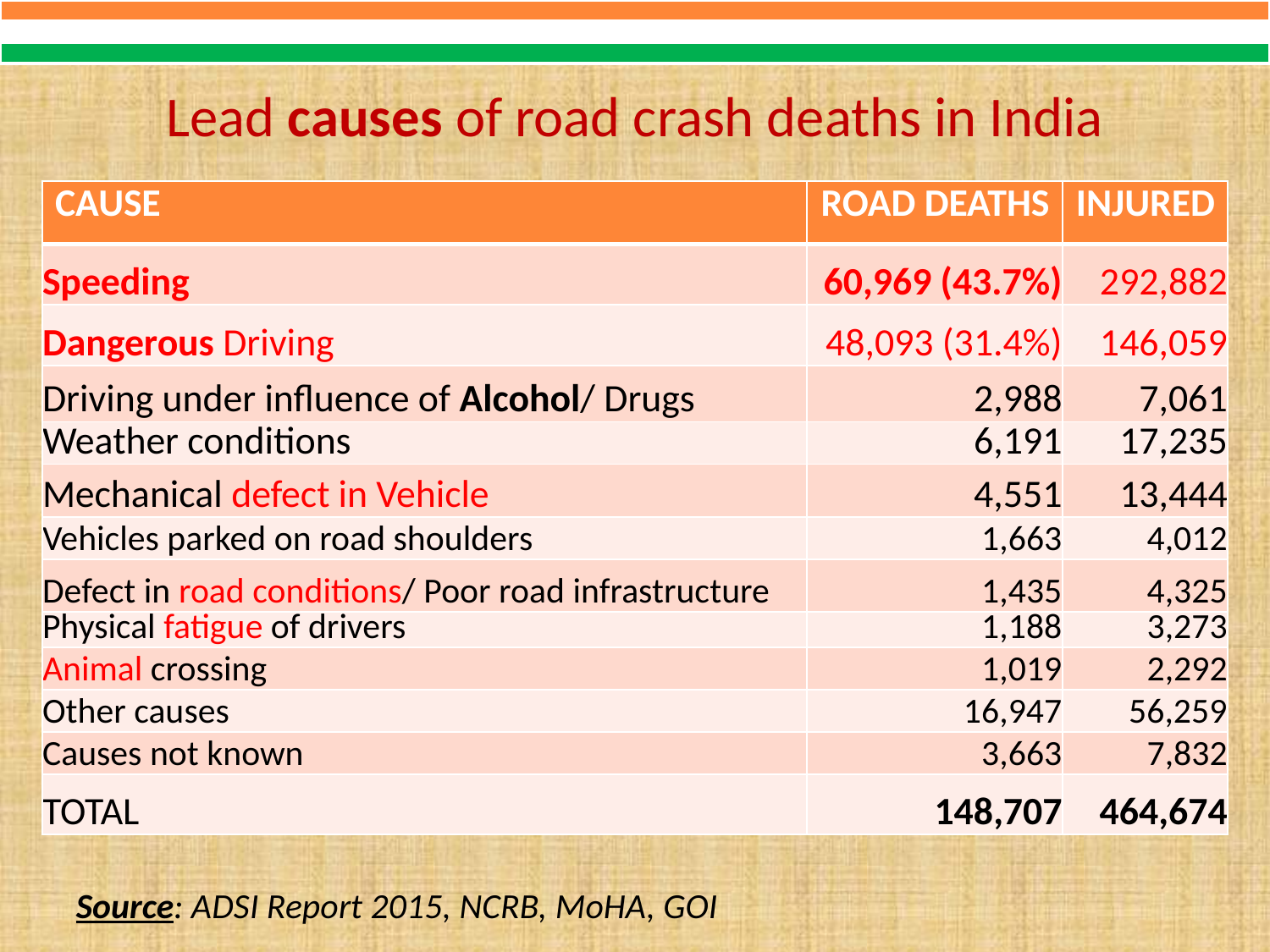

# Lead causes of road crash deaths in India
| CAUSE | ROAD DEATHS | INJURED |
| --- | --- | --- |
| Speeding | 60,969 (43.7%) | 292,882 |
| Dangerous Driving | 48,093 (31.4%) | 146,059 |
| Driving under influence of Alcohol/ Drugs | 2,988 | 7,061 |
| Weather conditions | 6,191 | 17,235 |
| Mechanical defect in Vehicle | 4,551 | 13,444 |
| Vehicles parked on road shoulders | 1,663 | 4,012 |
| Defect in road conditions/ Poor road infrastructure | 1,435 | 4,325 |
| Physical fatigue of drivers | 1,188 | 3,273 |
| Animal crossing | 1,019 | 2,292 |
| Other causes | 16,947 | 56,259 |
| Causes not known | 3,663 | 7,832 |
| TOTAL | 148,707 | 464,674 |
Source: ADSI Report 2015, NCRB, MoHA, GOI